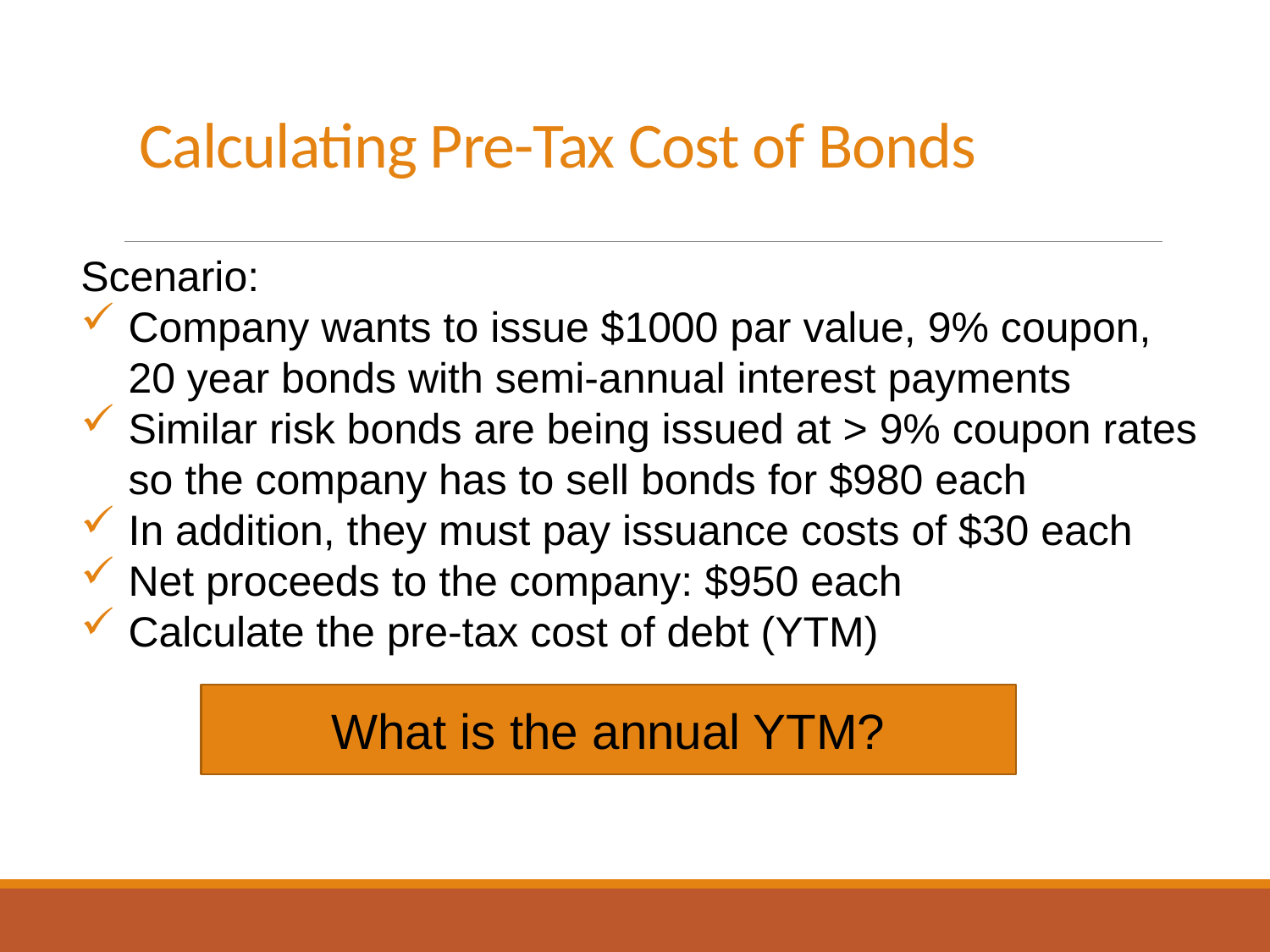

# Calculating Pre-Tax Cost of Bonds
Scenario:
Company wants to issue $1000 par value, 9% coupon, 20 year bonds with semi-annual interest payments
Similar risk bonds are being issued at > 9% coupon rates so the company has to sell bonds for $980 each
In addition, they must pay issuance costs of $30 each
Net proceeds to the company: $950 each
Calculate the pre-tax cost of debt (YTM)

What is the annual YTM?